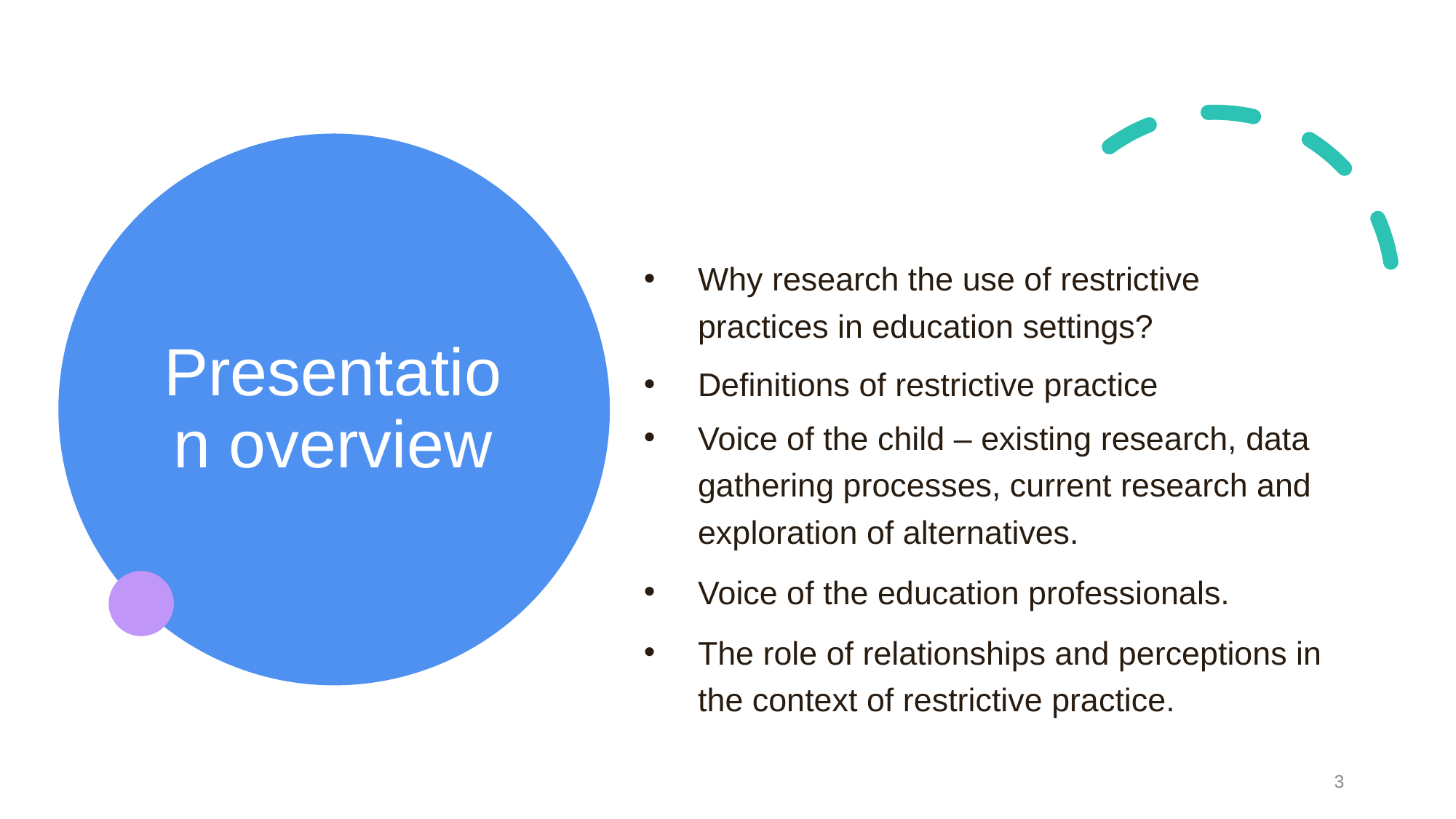

# Presentation overview
Why research the use of restrictive practices in education settings?
Definitions of restrictive practice
Voice of the child – existing research, data gathering processes, current research and exploration of alternatives.
Voice of the education professionals.
The role of relationships and perceptions in the context of restrictive practice.

3